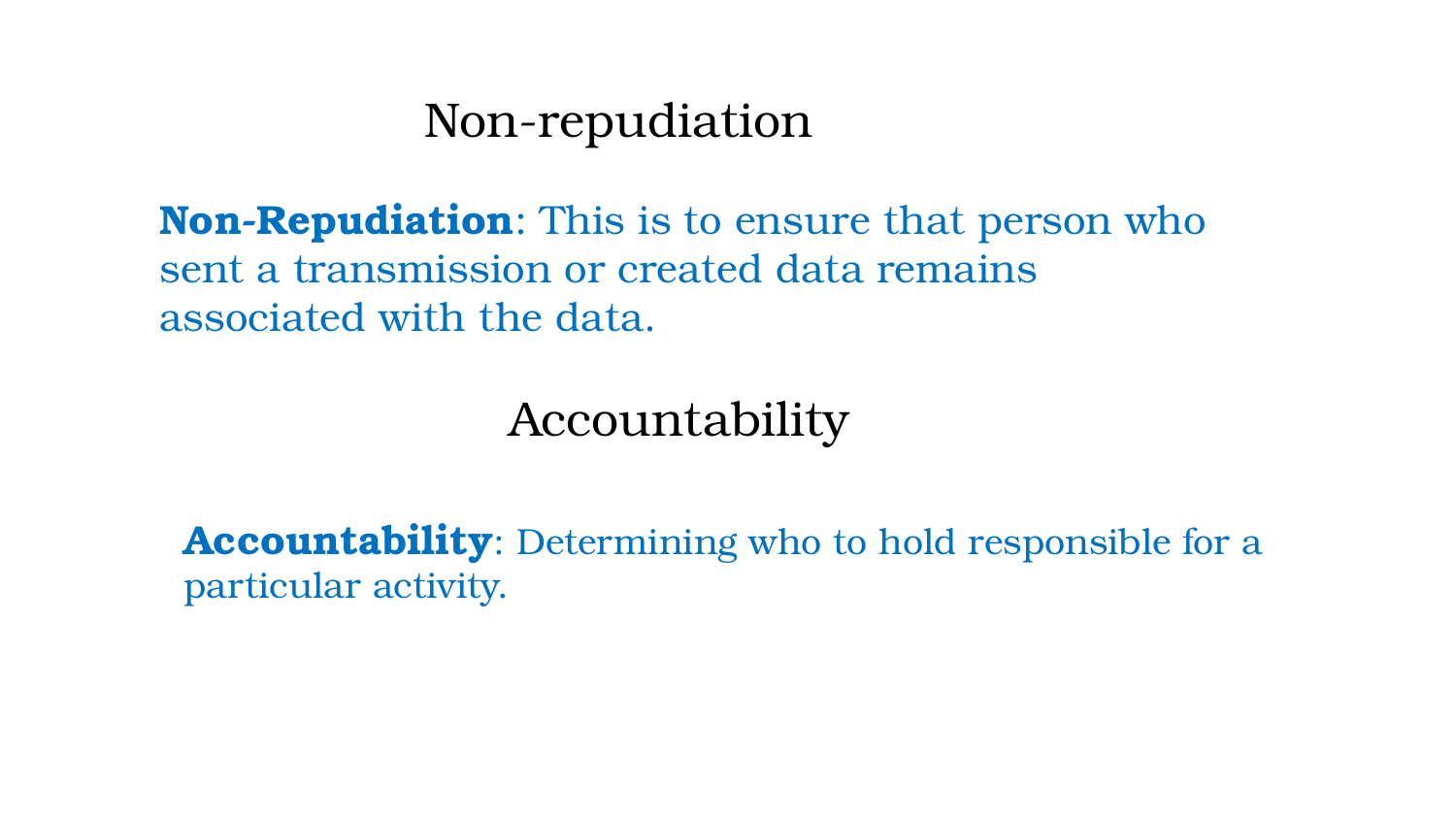

Non-repudiation

Non-Repudiation: This is to ensure that person who sent a transmission or created data remains associated with the data.
Accountability

Accountability: Determining who to hold responsible for a particular activity.